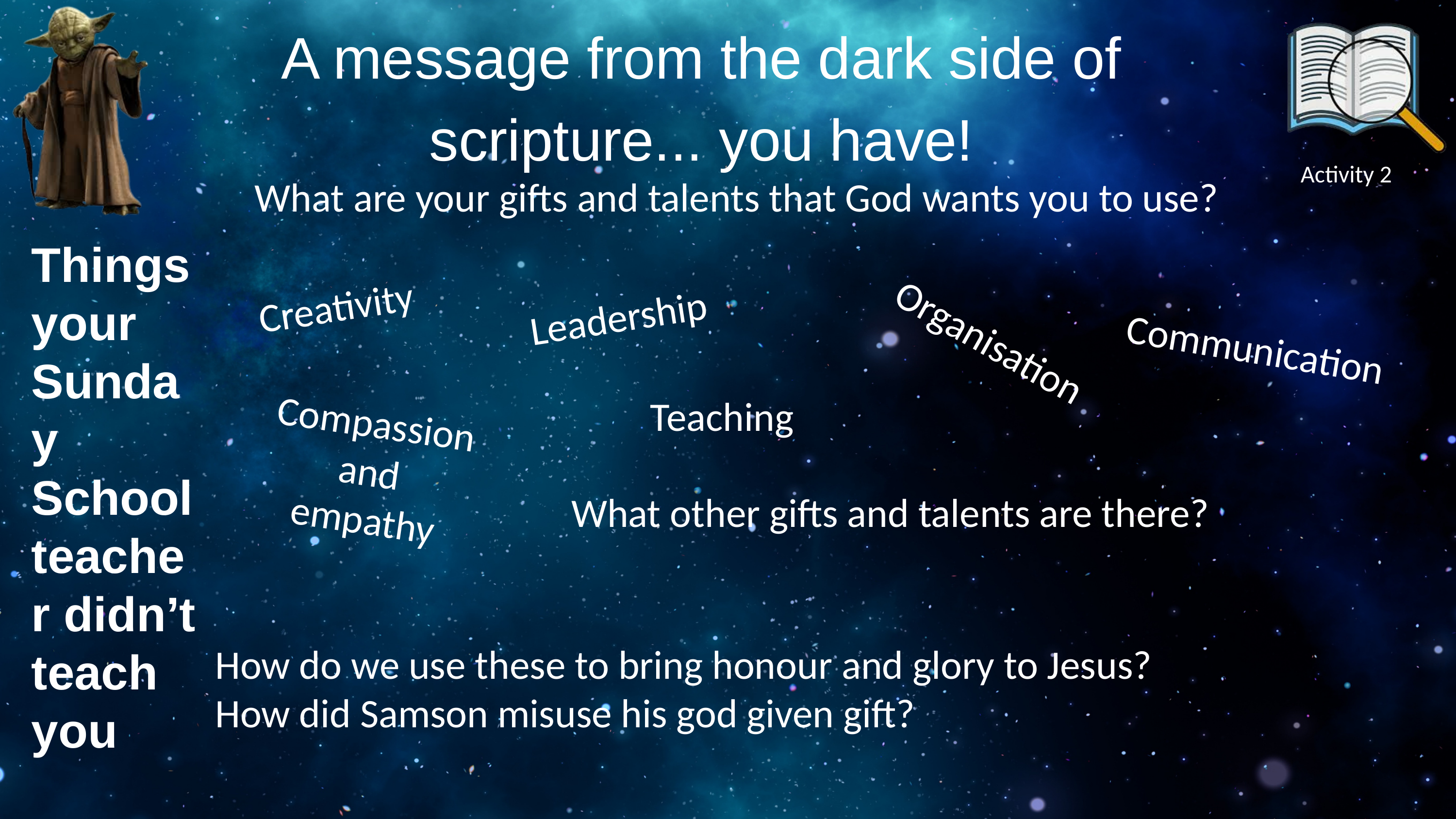

A message from the dark side of scripture... you have!
Activity 2
What are your gifts and talents that God wants you to use?
Things your Sunday School teacher didn’t teach you
Creativity
Leadership
Organisation
Communication
Teaching
Compassion and empathy
What other gifts and talents are there?
How do we use these to bring honour and glory to Jesus?
How did Samson misuse his god given gift?